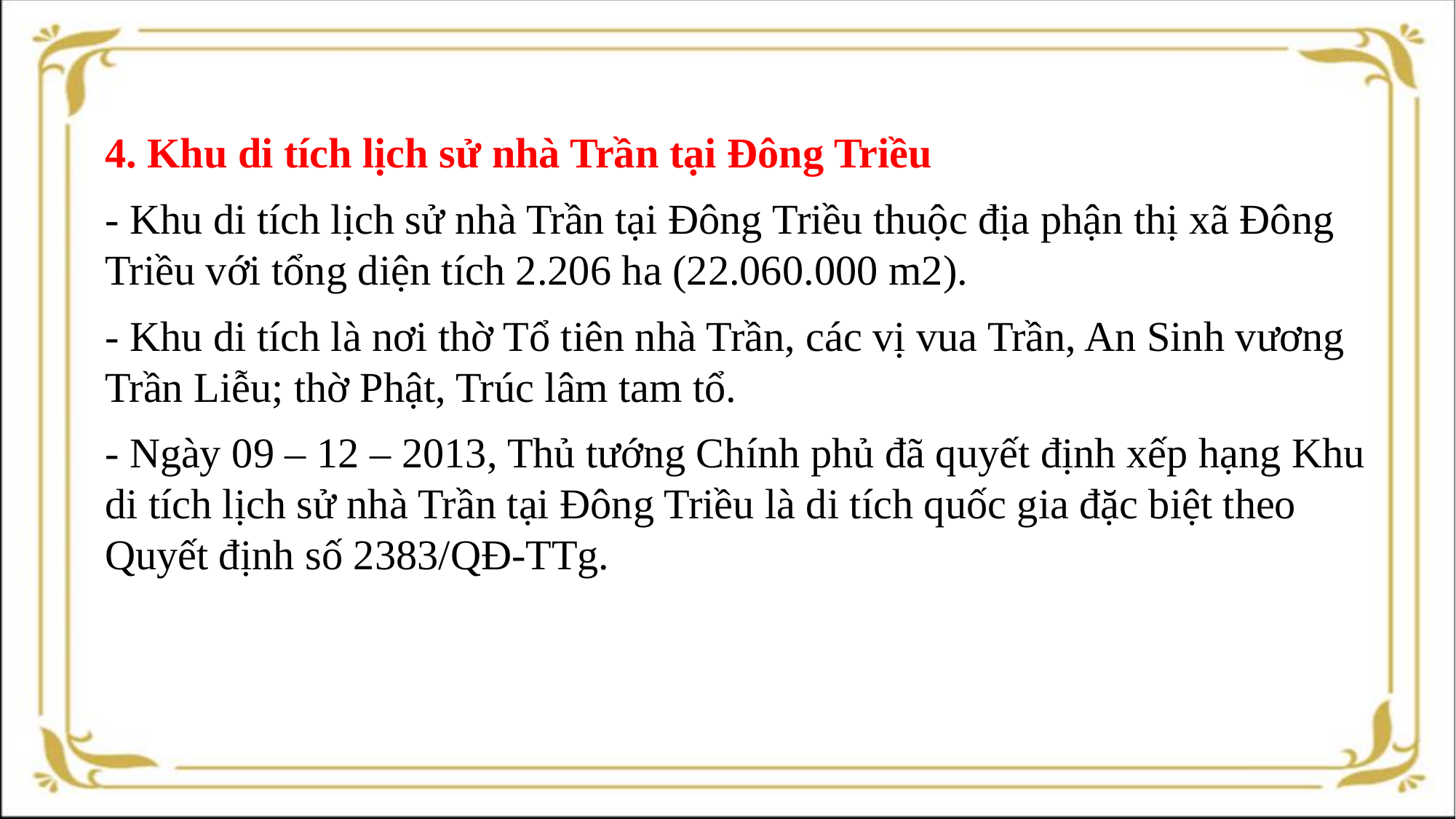

4. Khu di tích lịch sử nhà Trần tại Đông Triều
- Khu di tích lịch sử nhà Trần tại Đông Triều thuộc địa phận thị xã Đông Triều với tổng diện tích 2.206 ha (22.060.000 m2).
- Khu di tích là nơi thờ Tổ tiên nhà Trần, các vị vua Trần, An Sinh vương Trần Liễu; thờ Phật, Trúc lâm tam tổ.
- Ngày 09 – 12 – 2013, Thủ tướng Chính phủ đã quyết định xếp hạng Khu di tích lịch sử nhà Trần tại Đông Triều là di tích quốc gia đặc biệt theo Quyết định số 2383/QĐ-TTg.